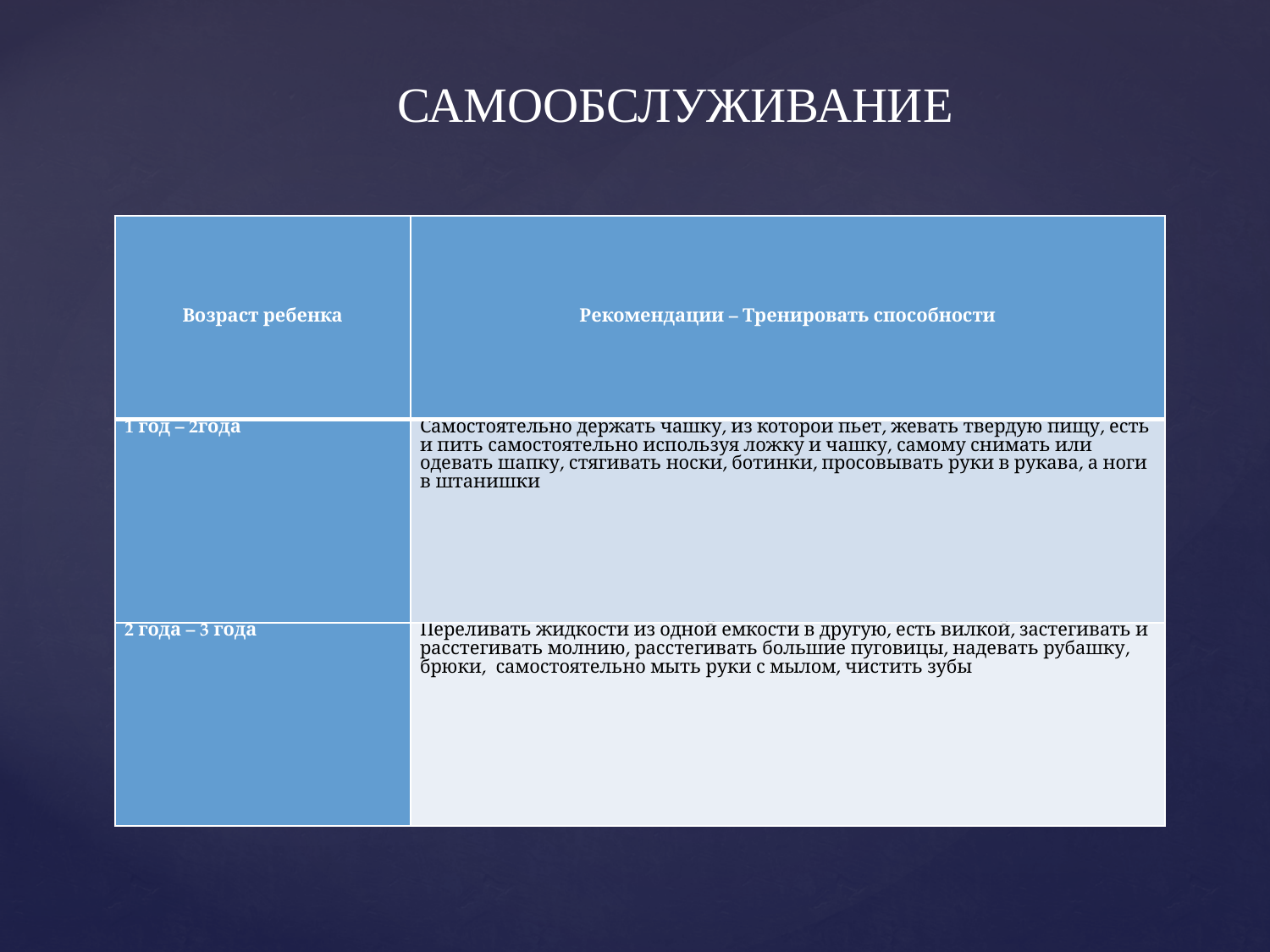

САМООБСЛУЖИВАНИЕ

| Возраст ребенка | Рекомендации – Тренировать способности |
| --- | --- |
| 1 год – 2года | Самостоятельно держать чашку, из которой пьет, жевать твердую пищу, есть и пить самостоятельно используя ложку и чашку, самому снимать или одевать шапку, стягивать носки, ботинки, просовывать руки в рукава, а ноги в штанишки |
| 2 года – 3 года | Переливать жидкости из одной емкости в другую, есть вилкой, застегивать и расстегивать молнию, расстегивать большие пуговицы, надевать рубашку, брюки, самостоятельно мыть руки с мылом, чистить зубы |